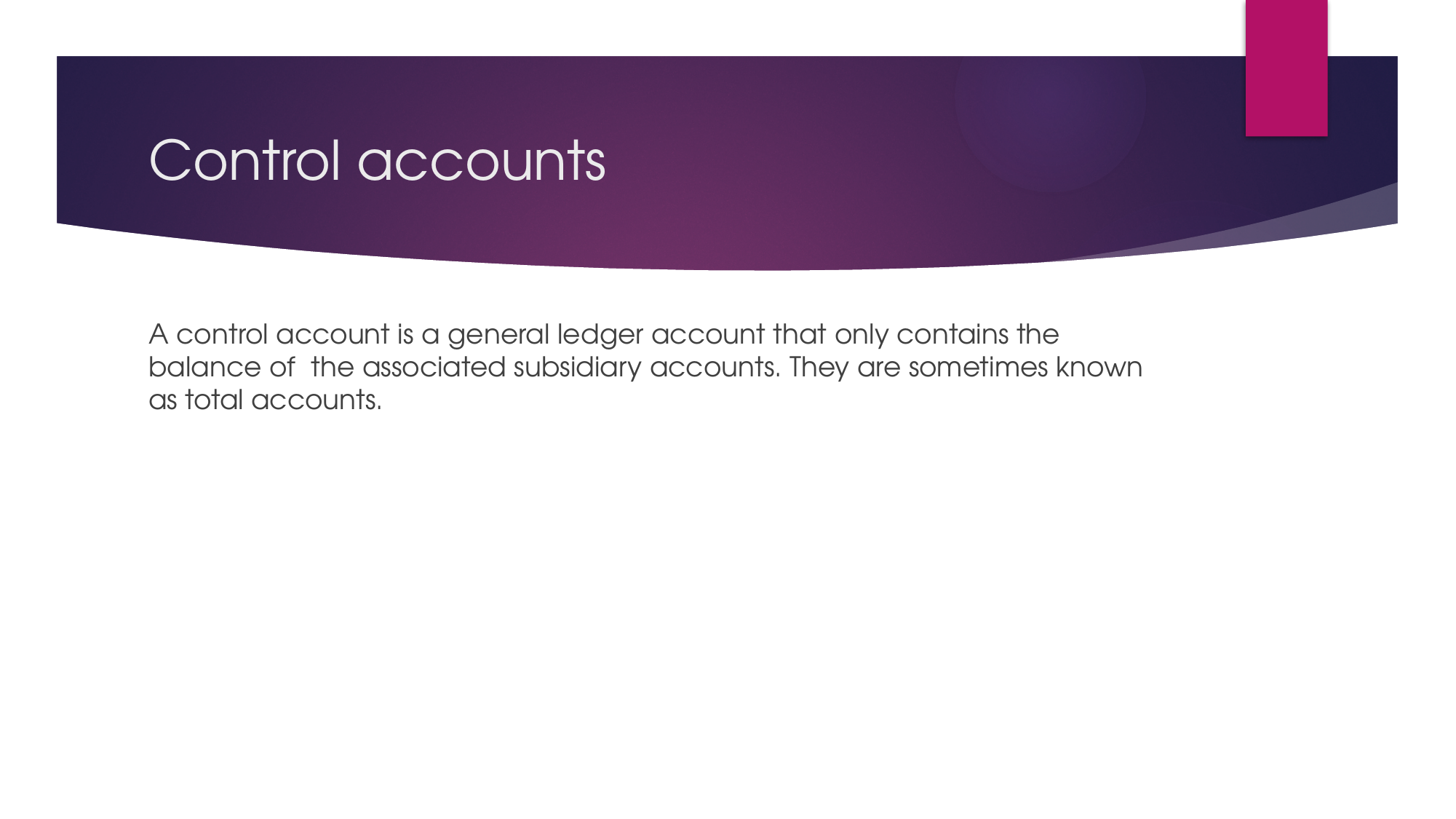

# Control accounts
A control account is a general ledger account that only contains the balance of  the associated subsidiary accounts. They are sometimes known as total accounts.